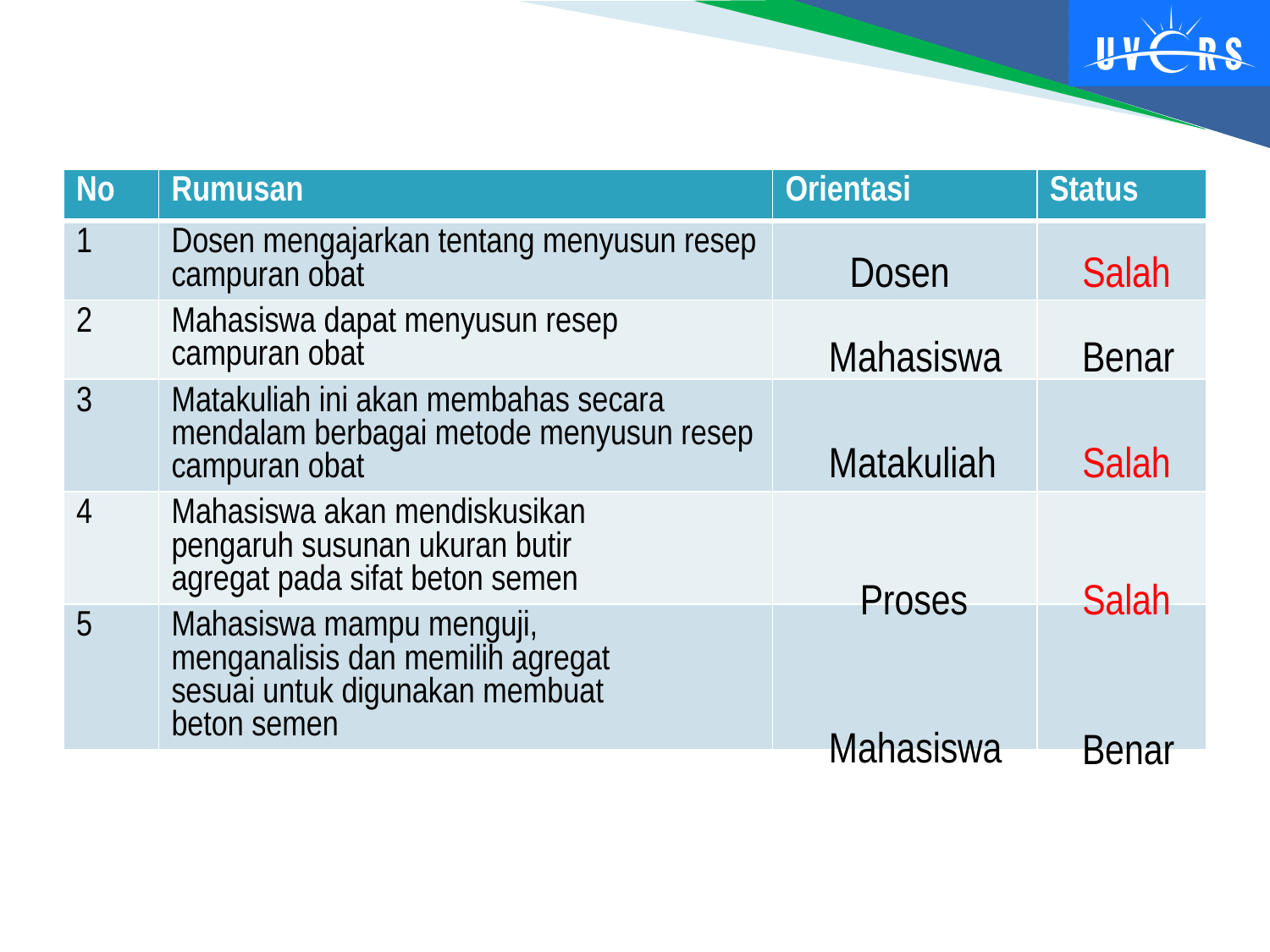

| No | Rumusan | Orientasi | Status |
| --- | --- | --- | --- |
| 1 | Dosen mengajarkan tentang menyusun resep campuran obat |  |  |
| 2 | Mahasiswa dapat menyusun resep campuran obat |  |  |
| 3 | Matakuliah ini akan membahas secara mendalam berbagai metode menyusun resep campuran obat |  |  |
| 4 | Mahasiswa akan mendiskusikan pengaruh susunan ukuran butir agregat pada sifat beton semen |  |  |
| 5 | Mahasiswa mampu menguji, menganalisis dan memilih agregat sesuai untuk digunakan membuat beton semen |  |  |
Dosen
Salah
Mahasiswa
Benar
Matakuliah
Salah
Proses
Salah
Mahasiswa
Benar